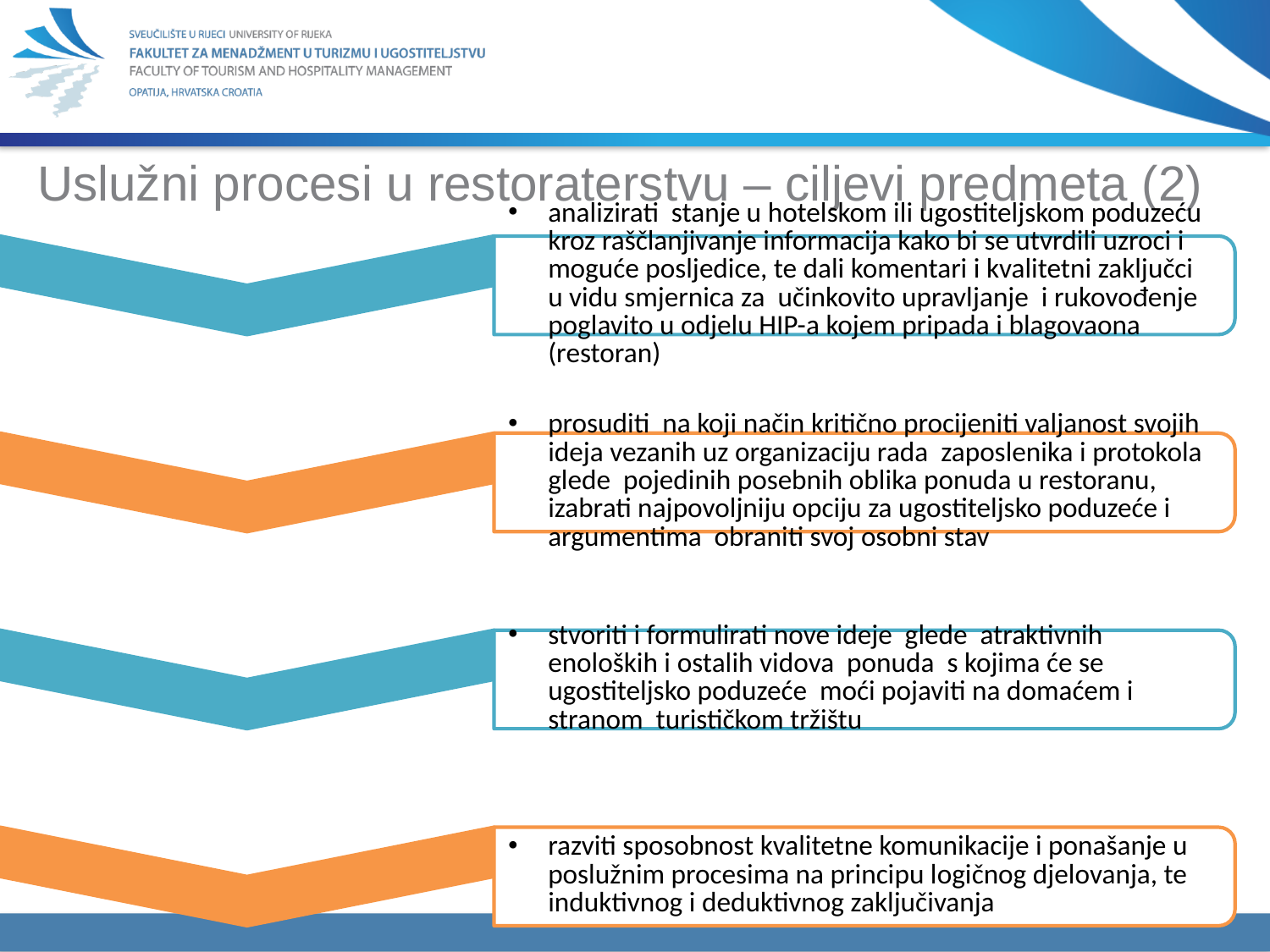

# Uslužni procesi u restoraterstvu – ciljevi predmeta (2)
analizirati  stanje u hotelskom ili ugostiteljskom poduzeću kroz raščlanjivanje informacija kako bi se utvrdili uzroci i moguće posljedice, te dali komentari i kvalitetni zaključci  u vidu smjernica za  učinkovito upravljanje  i rukovođenje  poglavito u odjelu HIP-a kojem pripada i blagovaona (restoran)
prosuditi  na koji način kritično procijeniti valjanost svojih ideja vezanih uz organizaciju rada  zaposlenika i protokola glede  pojedinih posebnih oblika ponuda u restoranu, izabrati najpovoljniju opciju za ugostiteljsko poduzeće i  argumentima  obraniti svoj osobni stav
stvoriti i formulirati nove ideje  glede  atraktivnih  enoloških i ostalih vidova  ponuda  s kojima će se  ugostiteljsko poduzeće  moći pojaviti na domaćem i stranom  turističkom tržištu
razviti sposobnost kvalitetne komunikacije i ponašanje u poslužnim procesima na principu logičnog djelovanja, te induktivnog i deduktivnog zaključivanja